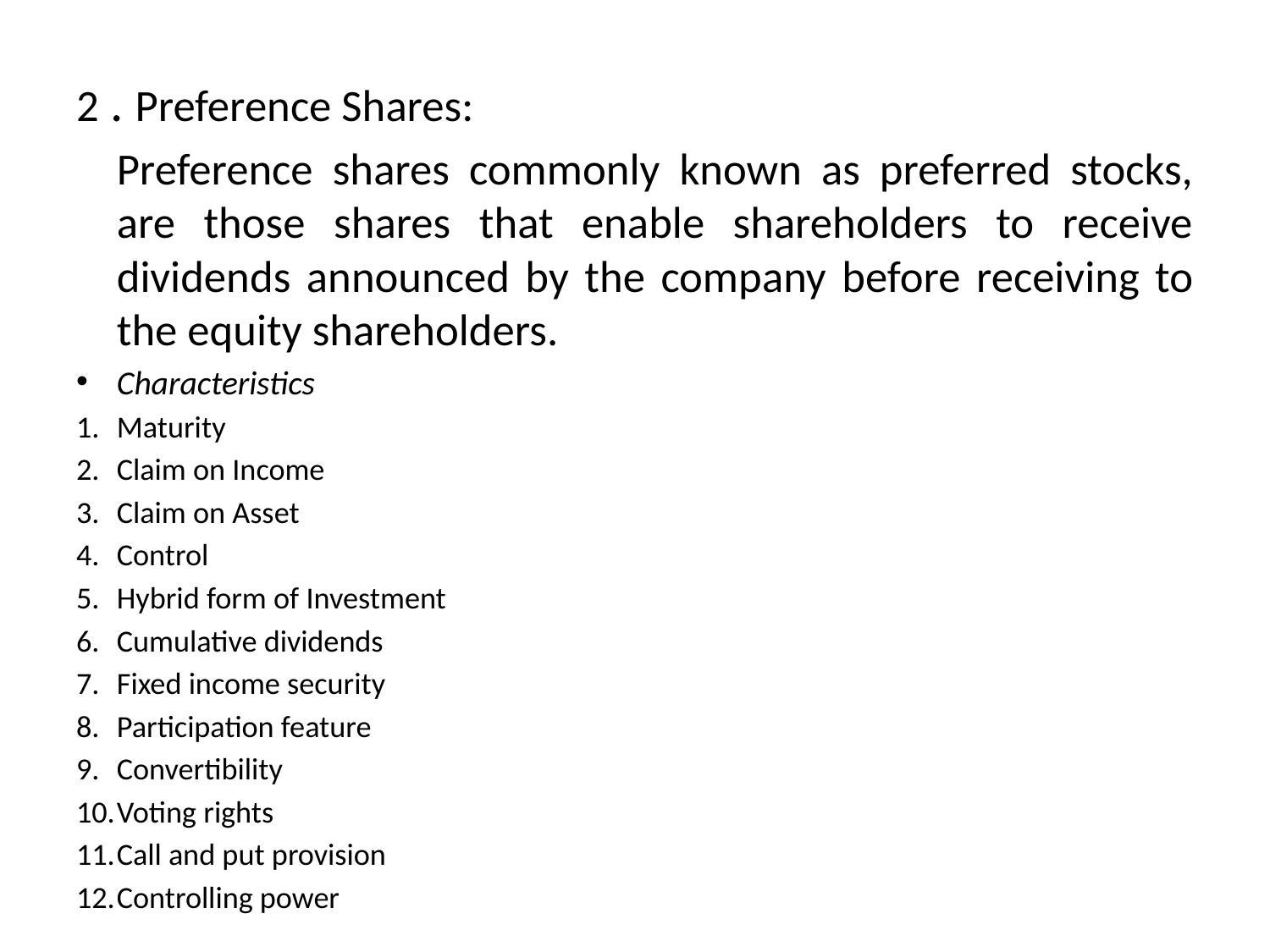

2 . Preference Shares:
	Preference shares commonly known as preferred stocks, are those shares that enable shareholders to receive dividends announced by the company before receiving to the equity shareholders.
Characteristics
Maturity
Claim on Income
Claim on Asset
Control
Hybrid form of Investment
Cumulative dividends
Fixed income security
Participation feature
Convertibility
Voting rights
Call and put provision
Controlling power